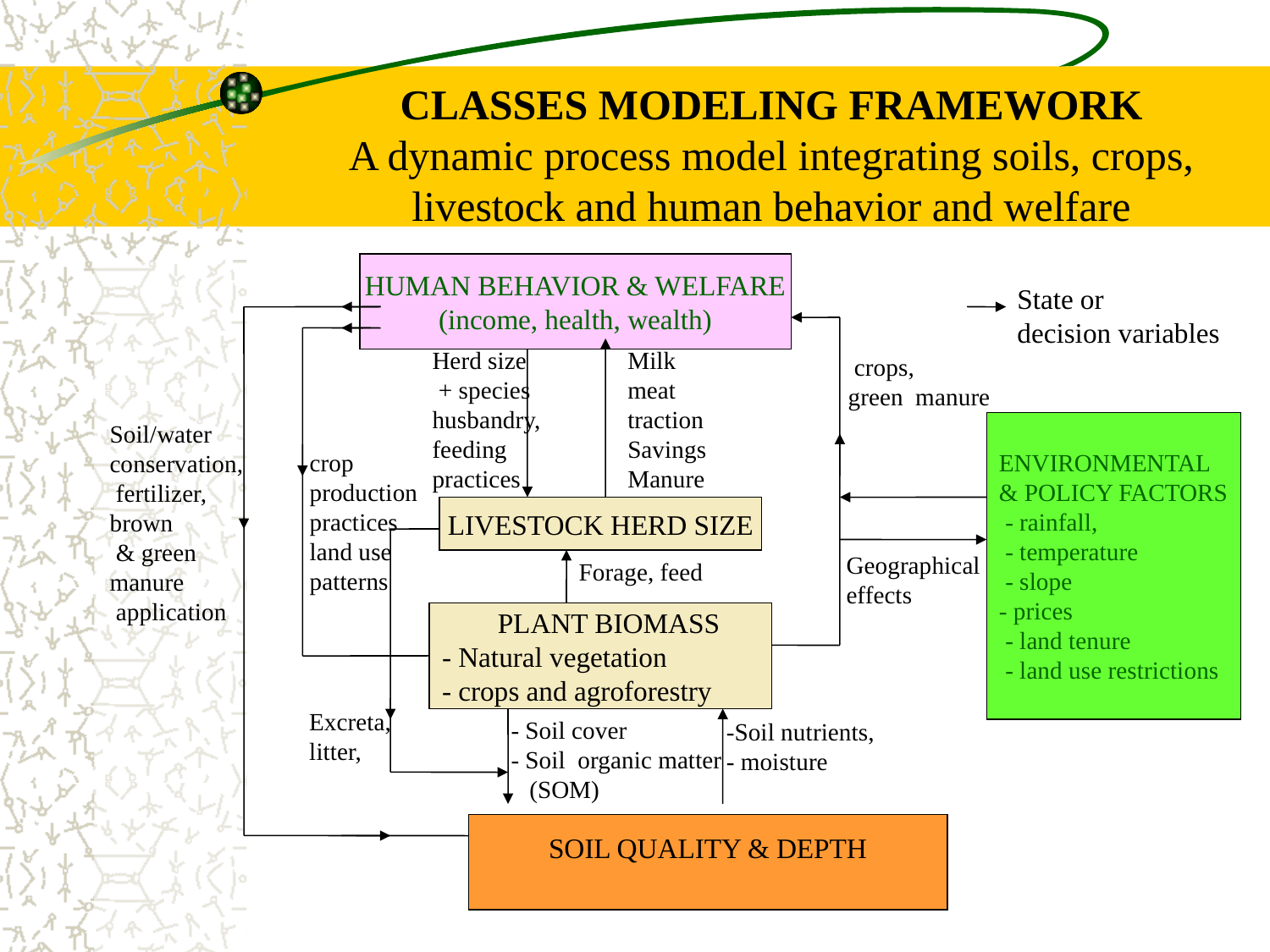

CLASSES MODELING FRAMEWORK
A dynamic process model integrating soils, crops, livestock and human behavior and welfare
HUMAN BEHAVIOR & WELFARE
(income, health, wealth)
 State or
 decision variables

Herd size
 + species
husbandry,
feeding
practices

Milk
meat
traction
Savings
Manure
   crops,
  green  manure

Soil/water
conservation,
 fertilizer, brown
 & green  manure
 application

ENVIRONMENTAL
& POLICY FACTORS
 - rainfall,
 - temperature
 - slope
- prices
 - land tenure
 - land use restrictions

crop
production
practices
land use
patterns

LIVESTOCK HERD SIZE

Geographical
effects

Forage, feed
        PLANT BIOMASS
- Natural vegetation
- crops and agroforestry

Excreta,
litter,

- Soil cover
- Soil  organic matter
   (SOM)

-Soil nutrients,
- moisture

SOIL QUALITY & DEPTH